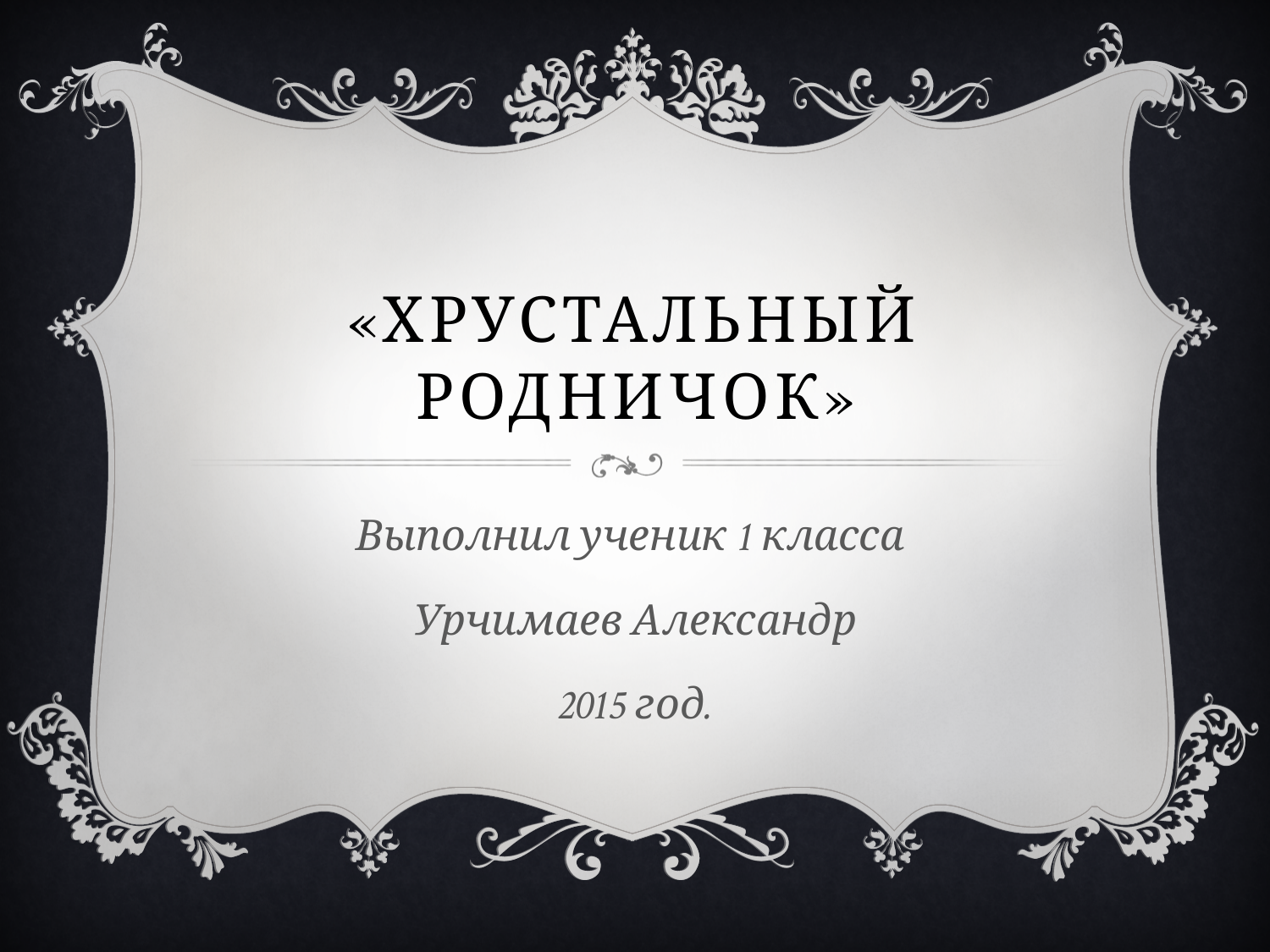

# «Хрустальный родничок»
Выполнил ученик 1 класса
Урчимаев Александр
2015 год.